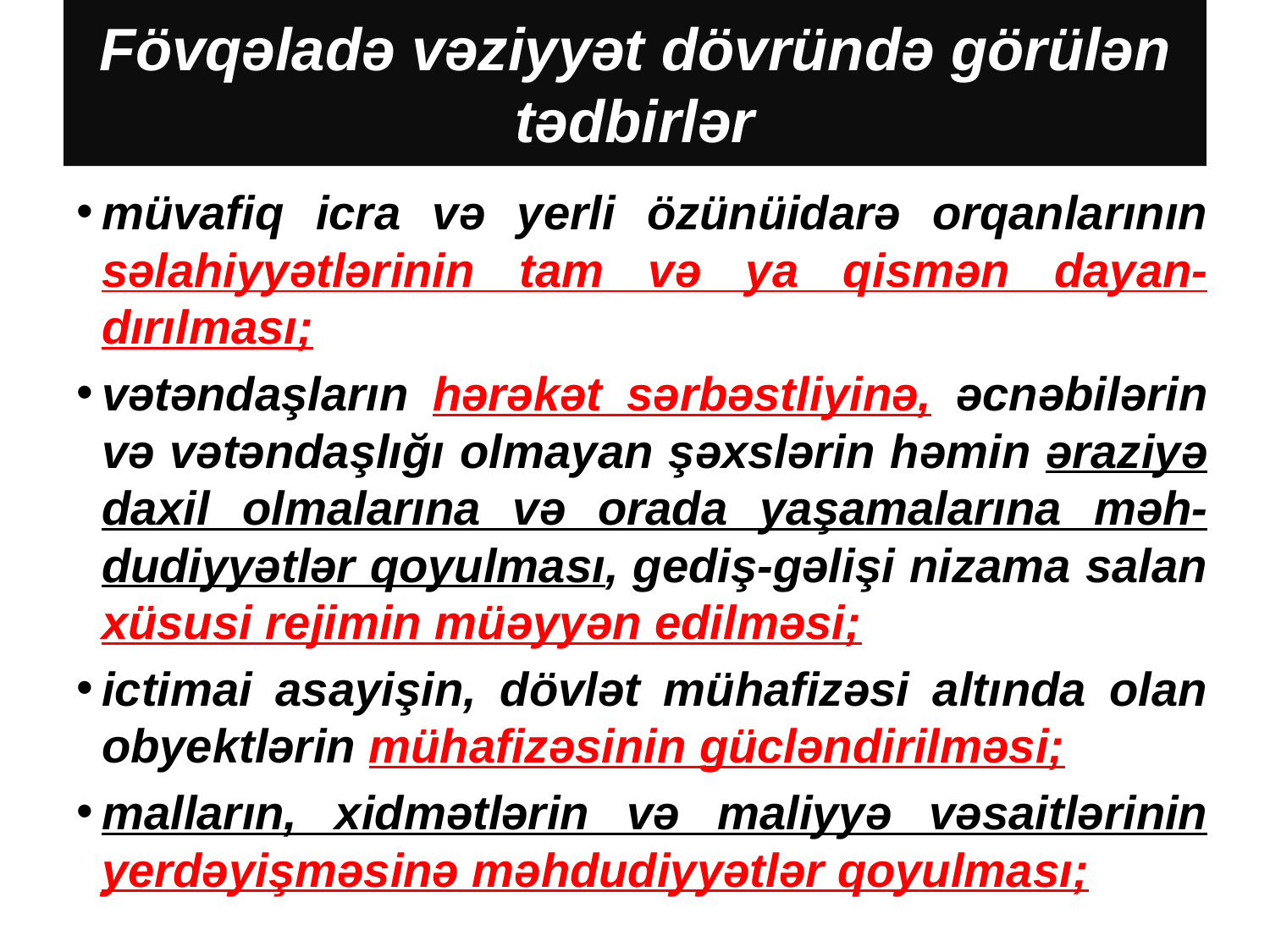

# Fövqəladə vəziyyət dövründə görülən tədbirlər
müvafiq icra və yerli özünüidarə orqanlarının səlahiyyətlərinin tam və ya qismən dayan-dırılması;
vətəndaşların hərəkət sərbəstliyinə, əcnəbilərin və vətəndaşlığı olmayan şəxslərin həmin əraziyə daxil olmalarına və orada yaşamalarına məh-dudiyyətlər qoyulması, gediş-gəlişi nizama salan xüsusi rejimin müəyyən edilməsi;
ictimai asayişin, dövlət mühafizəsi altında olan obyektlərin mühafizəsinin gücləndirilməsi;
malların, xidmətlərin və maliyyə vəsaitlərinin yerdəyişməsinə məhdudiyyətlər qoyulması;